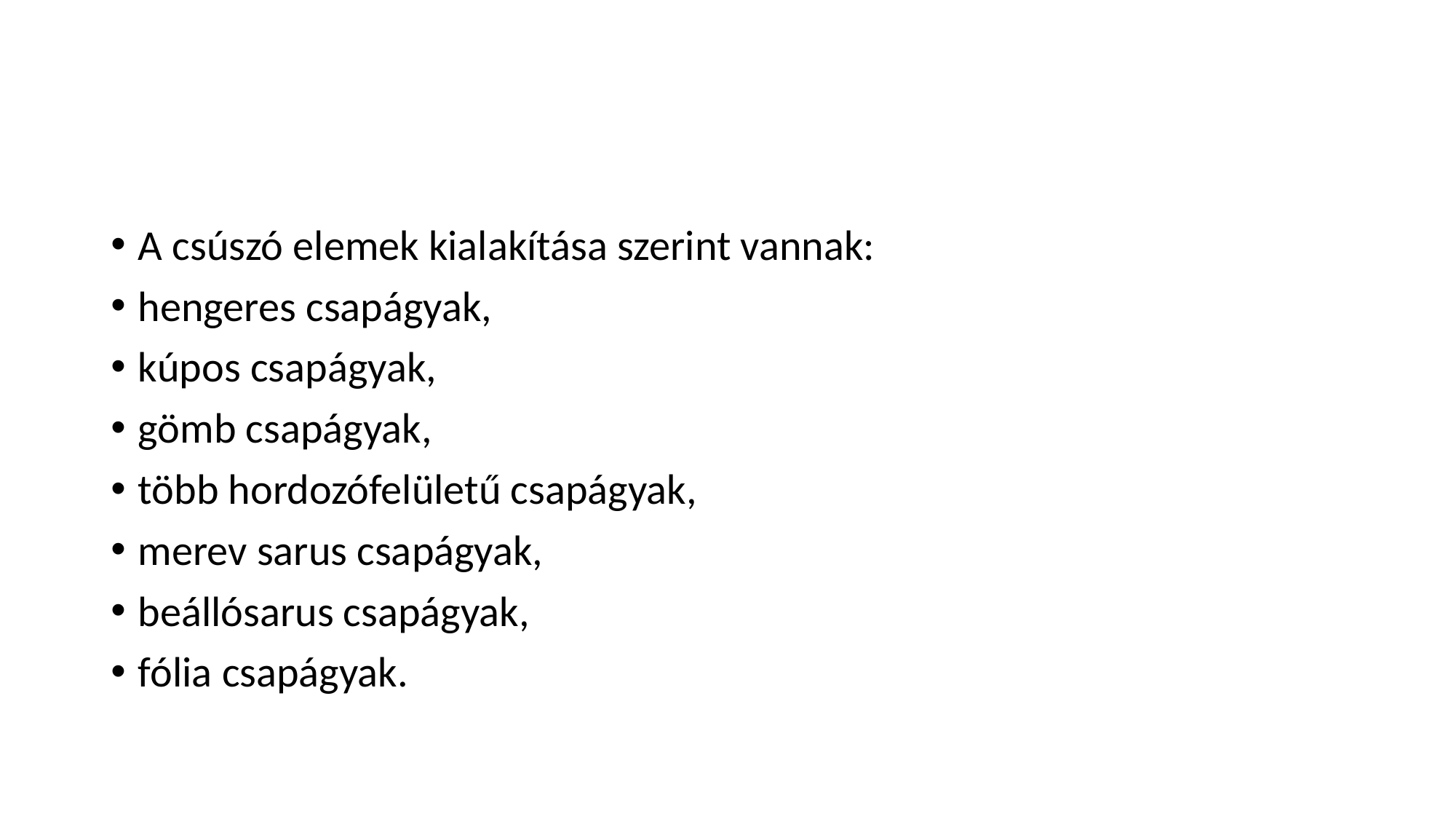

#
A csúszó elemek kialakítása szerint vannak:
hengeres csapágyak,
kúpos csapágyak,
gömb csapágyak,
több hordozófelületű csapágyak,
merev sarus csapágyak,
beállósarus csapágyak,
fólia csapágyak.